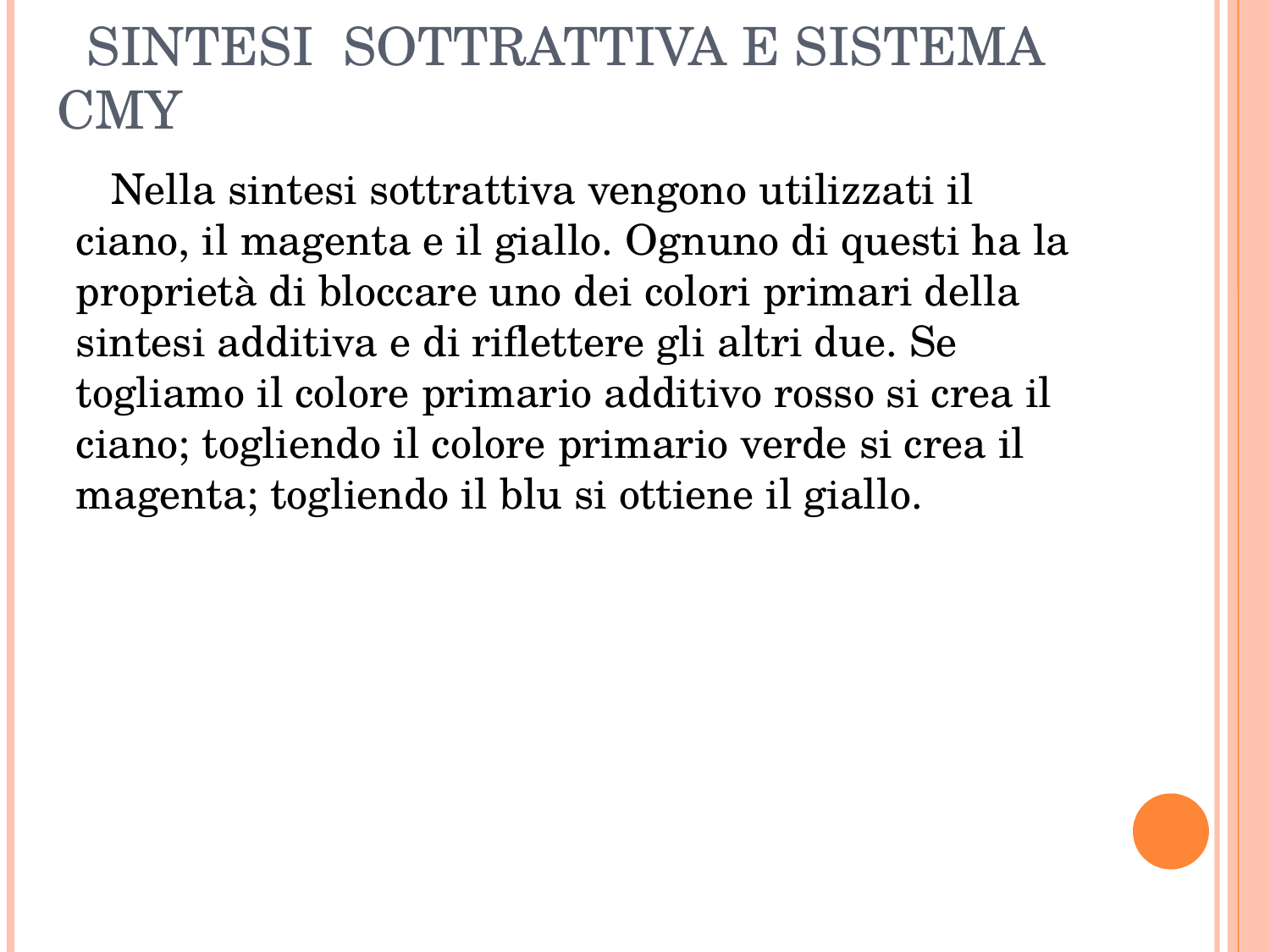

SINTESI  SOTTRATTIVA E SISTEMA CMY
   Nella sintesi sottrattiva vengono utilizzati il ciano, il magenta e il giallo. Ognuno di questi ha la proprietà di bloccare uno dei colori primari della sintesi additiva e di riflettere gli altri due. Se togliamo il colore primario additivo rosso si crea il ciano; togliendo il colore primario verde si crea il magenta; togliendo il blu si ottiene il giallo.